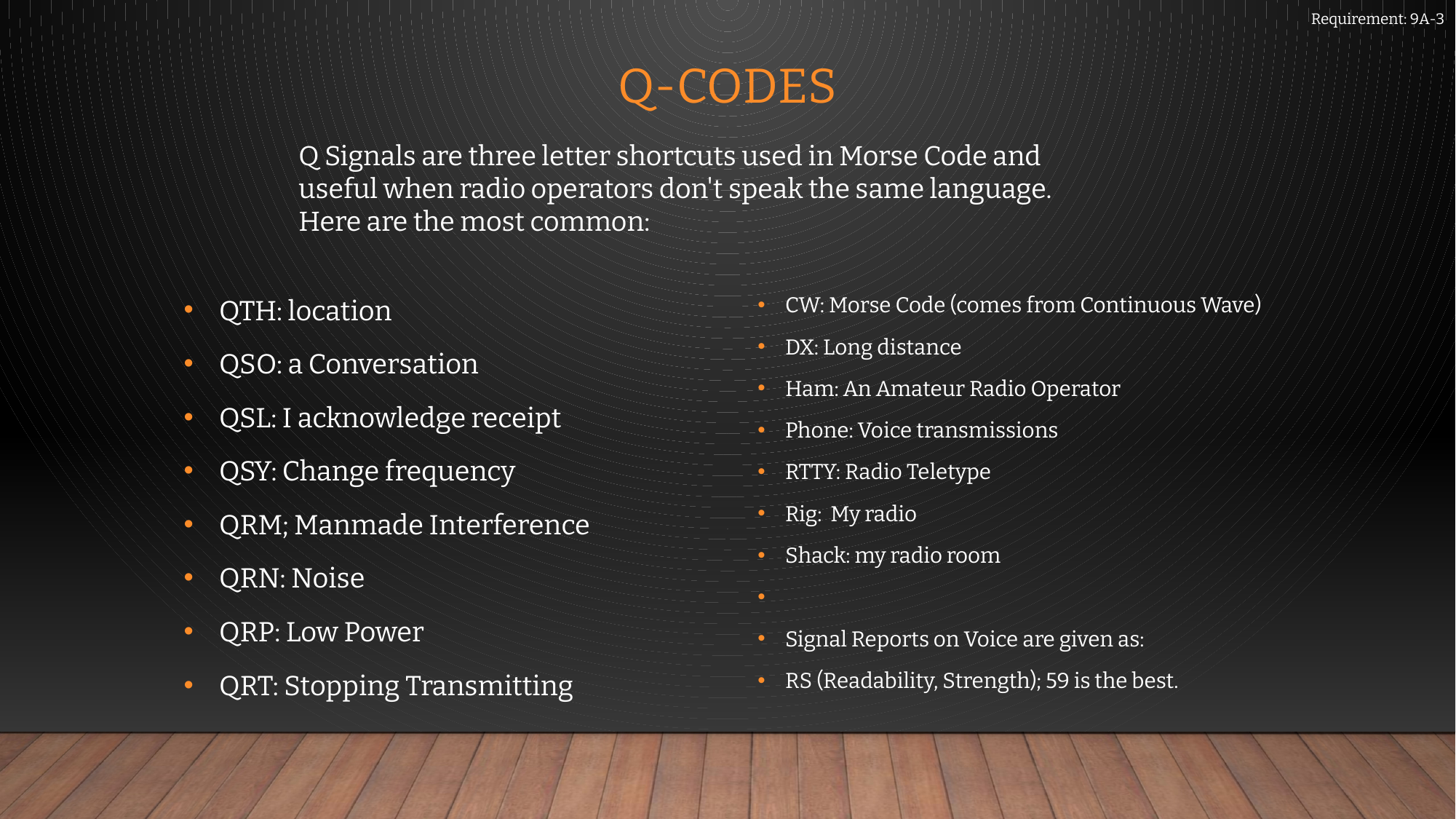

Requirement: 9A-3
# Q-Codes
Q Signals are three letter shortcuts used in Morse Code and useful when radio operators don't speak the same language.  Here are the most common:

CW: Morse Code (comes from Continuous Wave)
DX: Long distance
Ham: An Amateur Radio Operator
Phone: Voice transmissions
RTTY: Radio Teletype
Rig:  My radio
Shack: my radio room

Signal Reports on Voice are given as:
RS (Readability, Strength); 59 is the best.

QTH: location
QSO: a Conversation
QSL: I acknowledge receipt
QSY: Change frequency
QRM; Manmade Interference
QRN: Noise
QRP: Low Power
QRT: Stopping Transmitting